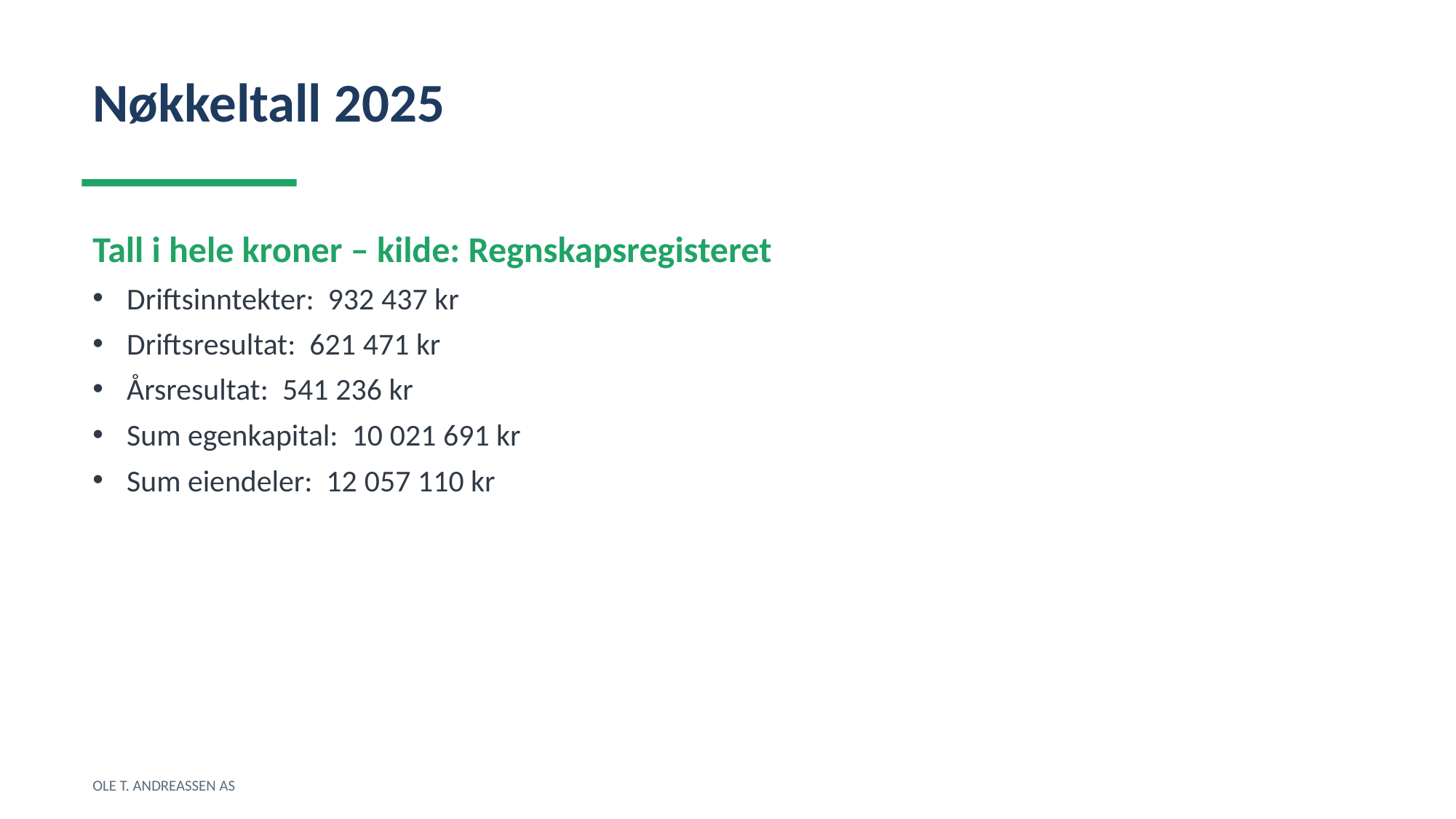

Nøkkeltall 2025

Tall i hele kroner – kilde: Regnskapsregisteret
Driftsinntekter:  932 437 kr
Driftsresultat:  621 471 kr
Årsresultat:  541 236 kr
Sum egenkapital:  10 021 691 kr
Sum eiendeler:  12 057 110 kr
OLE T. ANDREASSEN AS